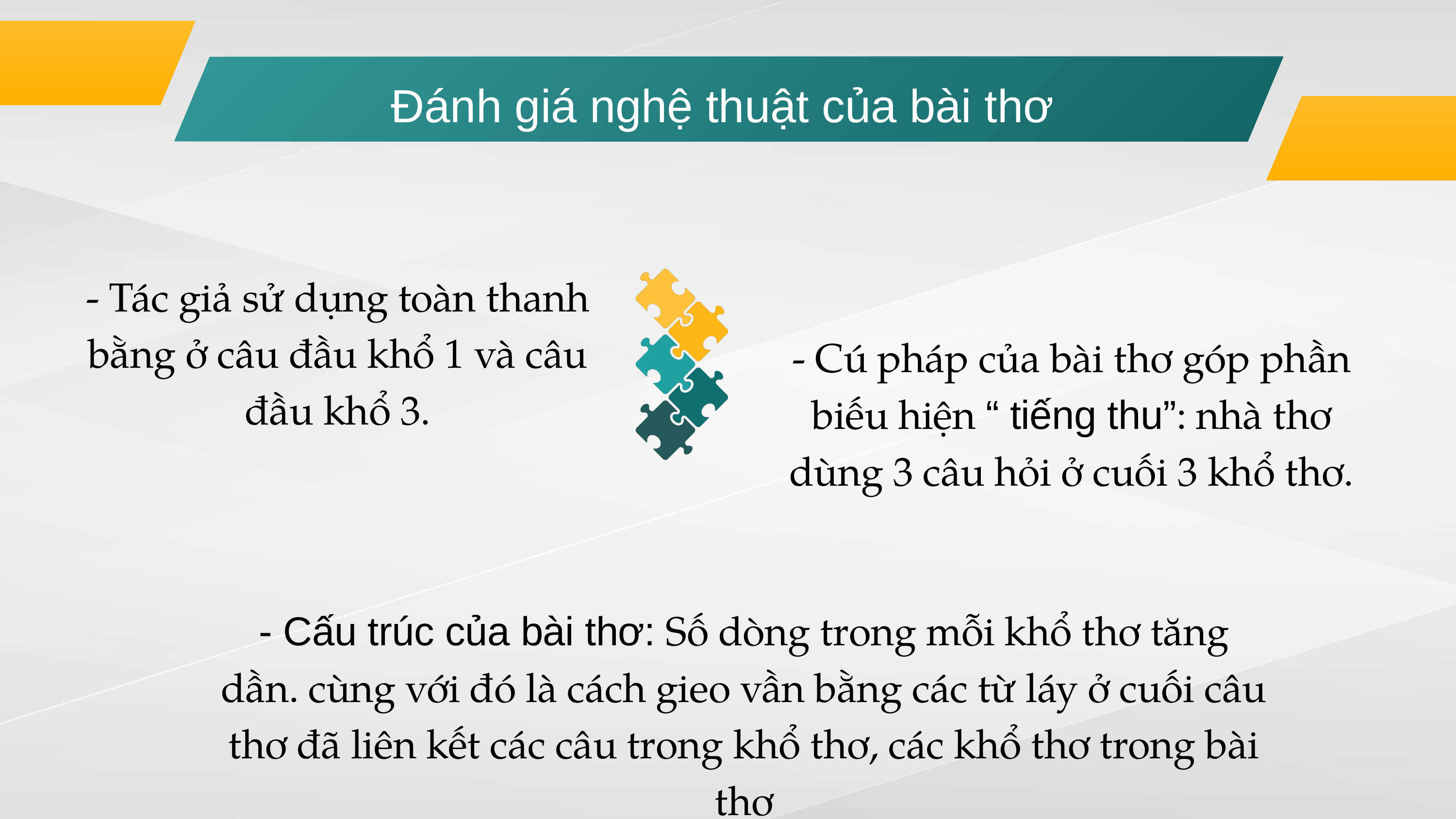

Đánh giá nghệ thuật của bài thơ

- Tác giả sử dụng toàn thanh bằng ở câu đầu khổ 1 và câu đầu khổ 3.

- Cú pháp của bài thơ góp phần biếu hiện “ tiếng thu”: nhà thơ dùng 3 câu hỏi ở cuối 3 khổ thơ.
- Cấu trúc của bài thơ: Số dòng trong mỗi khổ thơ tăng dần. cùng với đó là cách gieo vần bằng các từ láy ở cuối câu thơ đã liên kết các câu trong khổ thơ, các khổ thơ trong bài thơ